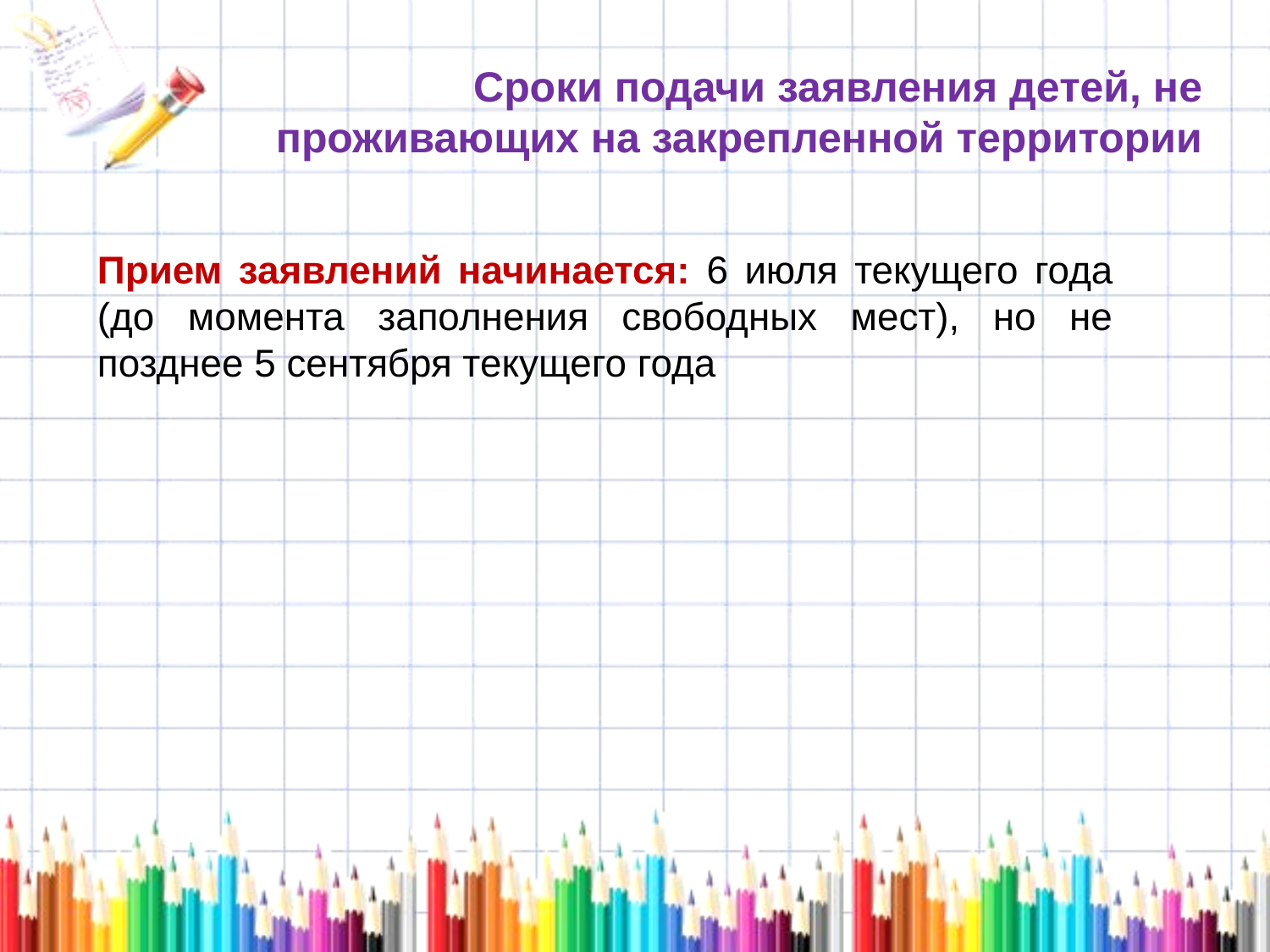

Сроки подачи заявления детей, не проживающих на закрепленной территории

Прием заявлений начинается: 6 июля текущего года (до момента заполнения свободных мест), но не позднее 5 сентября текущего года